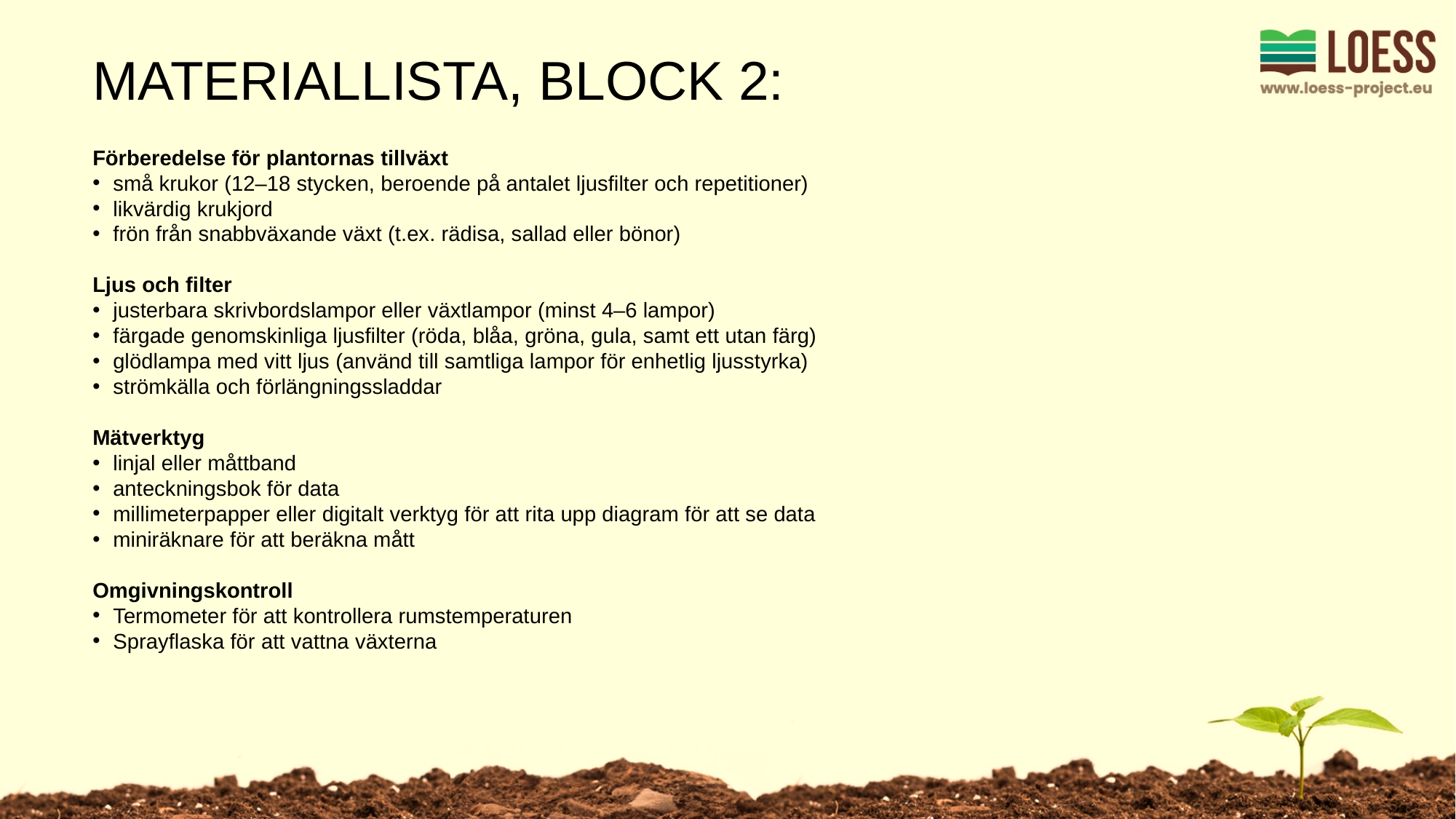

MATERIALLISTA, BLOCK 2:
Förberedelse för plantornas tillväxt
små krukor (12–18 stycken, beroende på antalet ljusfilter och repetitioner)
likvärdig krukjord
frön från snabbväxande växt (t.ex. rädisa, sallad eller bönor)

Ljus och filter
justerbara skrivbordslampor eller växtlampor (minst 4–6 lampor)
färgade genomskinliga ljusfilter (röda, blåa, gröna, gula, samt ett utan färg)
glödlampa med vitt ljus (använd till samtliga lampor för enhetlig ljusstyrka)
strömkälla och förlängningssladdar

Mätverktyg
linjal eller måttband
anteckningsbok för data
millimeterpapper eller digitalt verktyg för att rita upp diagram för att se data
miniräknare för att beräkna mått

Omgivningskontroll
Termometer för att kontrollera rumstemperaturen
Sprayflaska för att vattna växterna